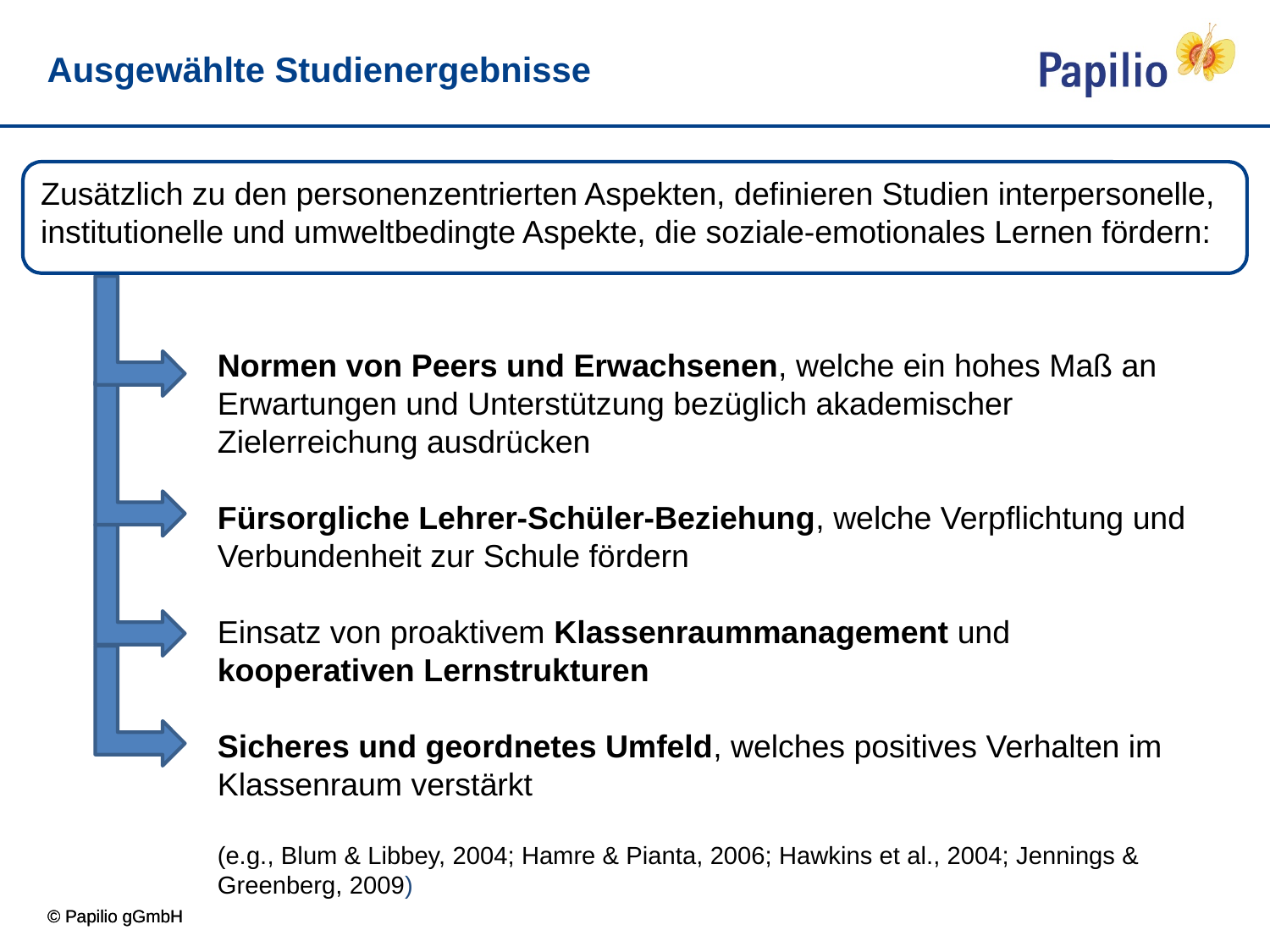

# Ausgewählte Studienergebnisse
Zusätzlich zu den personenzentrierten Aspekten, definieren Studien interpersonelle, institutionelle und umweltbedingte Aspekte, die soziale-emotionales Lernen fördern:

Normen von Peers und Erwachsenen, welche ein hohes Maß an Erwartungen und Unterstützung bezüglich akademischer Zielerreichung ausdrücken

Fürsorgliche Lehrer-Schüler-Beziehung, welche Verpflichtung und Verbundenheit zur Schule fördern

Einsatz von proaktivem Klassenraummanagement und kooperativen Lernstrukturen

Sicheres und geordnetes Umfeld, welches positives Verhalten im Klassenraum verstärkt
(e.g., Blum & Libbey, 2004; Hamre & Pianta, 2006; Hawkins et al., 2004; Jennings & Greenberg, 2009)